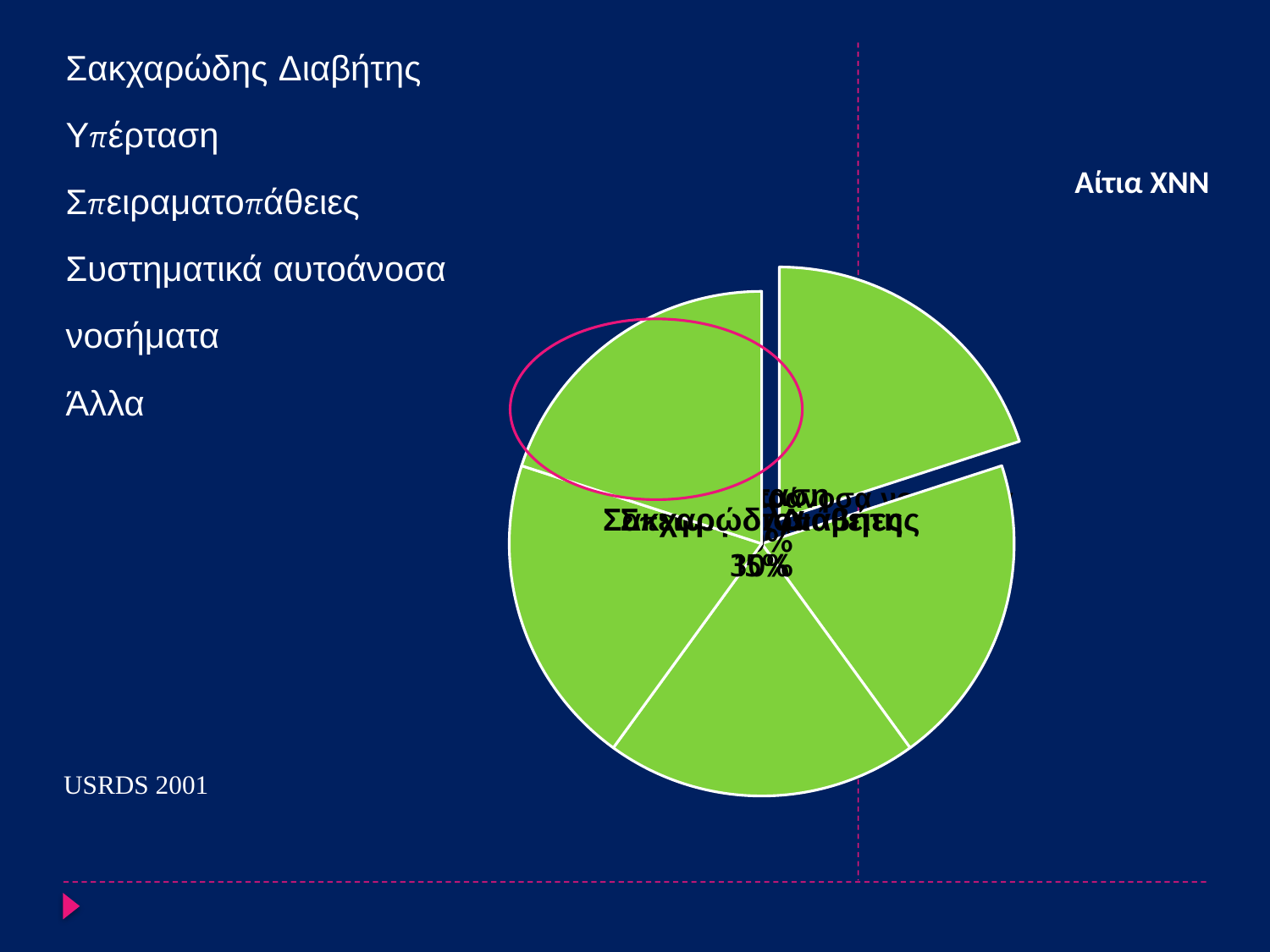

Σακχαρώδης Διαβήτης
Υπέρταση
Σπειραματοπάθειες
Συστηματικά αυτοάνοσα
νοσήματα
Άλλα
# Αίτια ΧΝΝ
Συστηματικά αυτοάνοσα νοσήματα
10%
Άλλα
25%
Υπέρταση
20%

Σπειραματοπάθειες
15%
Σακχαρώδ. Διαβήτης
30%

USRDS 2001